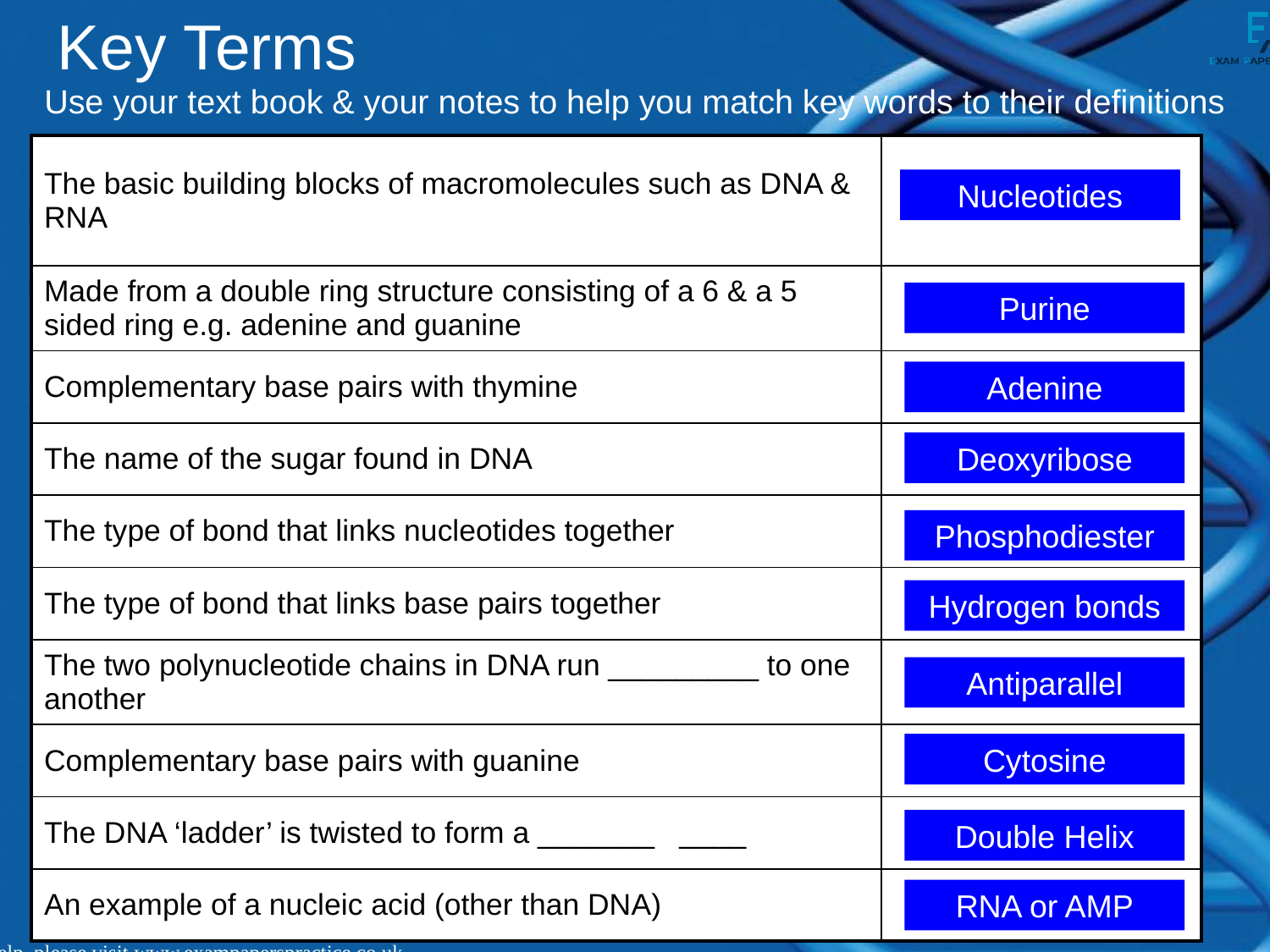

Key Terms
Use your text book & your notes to help you match key words to their definitions
| The basic building blocks of macromolecules such as DNA & RNA |  |
| --- | --- |
| Made from a double ring structure consisting of a 6 & a 5 sided ring e.g. adenine and guanine |  |
| Complementary base pairs with thymine |  |
| The name of the sugar found in DNA |  |
| The type of bond that links nucleotides together |  |
| The type of bond that links base pairs together |  |
| The two polynucleotide chains in DNA run \_\_\_\_\_\_\_\_\_ to one another |  |
| Complementary base pairs with guanine |  |
| The DNA ‘ladder’ is twisted to form a \_\_\_\_\_\_\_   \_\_\_\_ |  |
| An example of a nucleic acid (other than DNA) |  |
Nucleotides
Purine
Adenine
Deoxyribose
Phosphodiester
Hydrogen bonds
Antiparallel
Cytosine
Double Helix
RNA or AMP